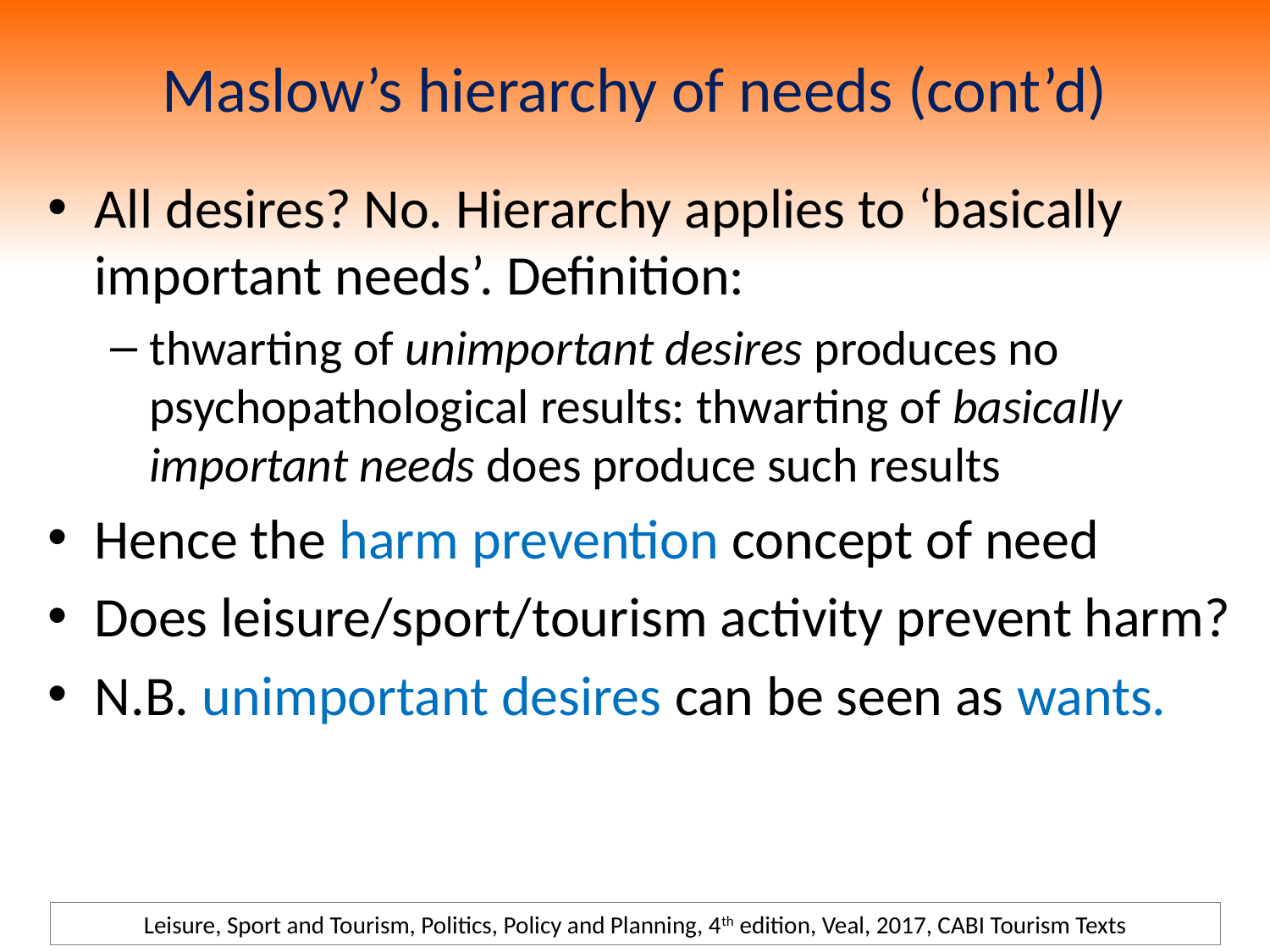

# Maslow’s hierarchy of needs (cont’d)
All desires? No. Hierarchy applies to ‘basically important needs’. Definition:
thwarting of unimportant desires produces no psychopathological results: thwarting of basically important needs does produce such results
Hence the harm prevention concept of need
Does leisure/sport/tourism activity prevent harm?
N.B. unimportant desires can be seen as wants.

Leisure, Sport and Tourism, Politics, Policy and Planning, 4th edition, Veal, 2017, CABI Tourism Texts